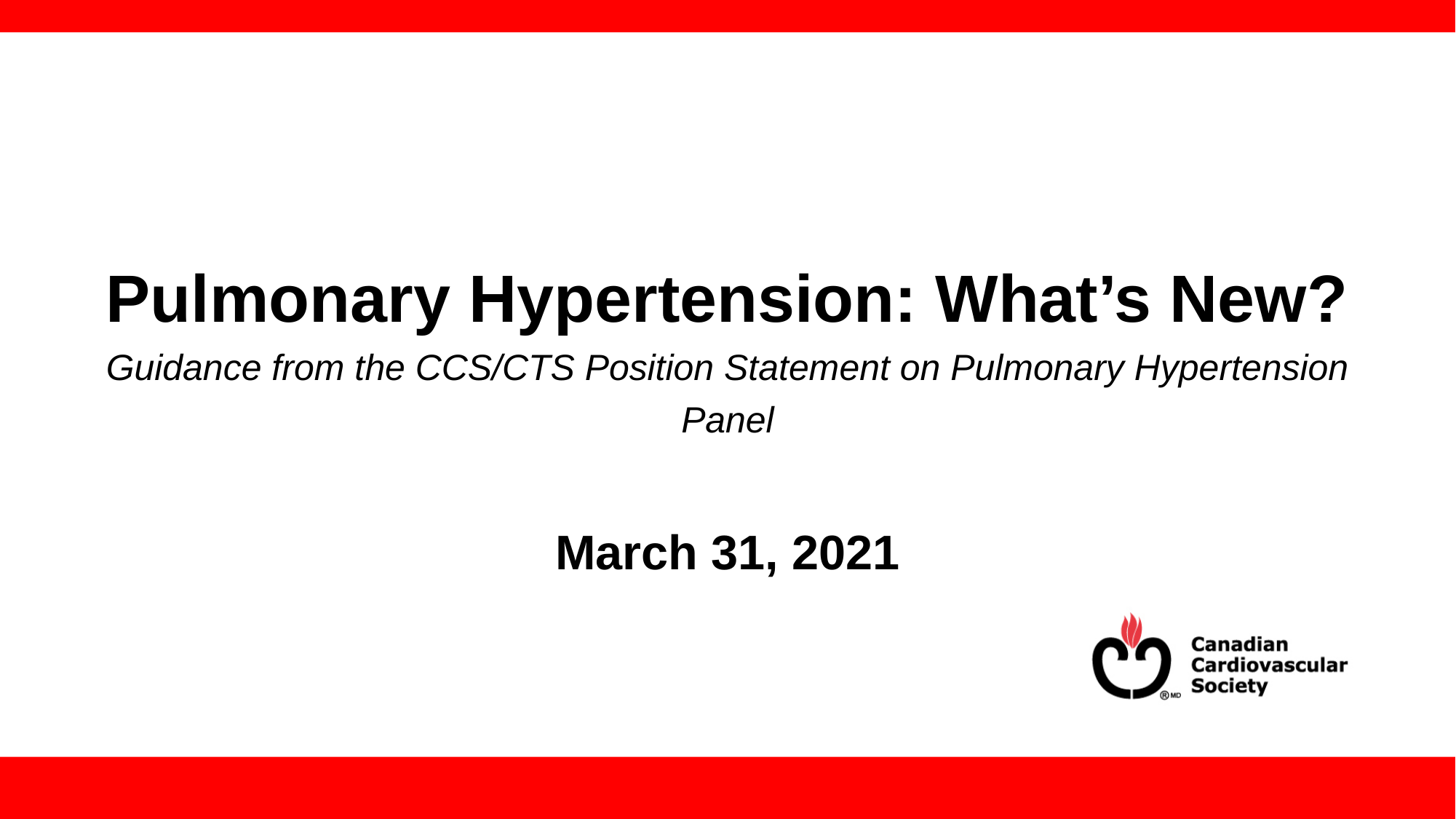

Pulmonary Hypertension: What’s New?
Guidance from the CCS/CTS Position Statement on Pulmonary Hypertension Panel

March 31, 2021